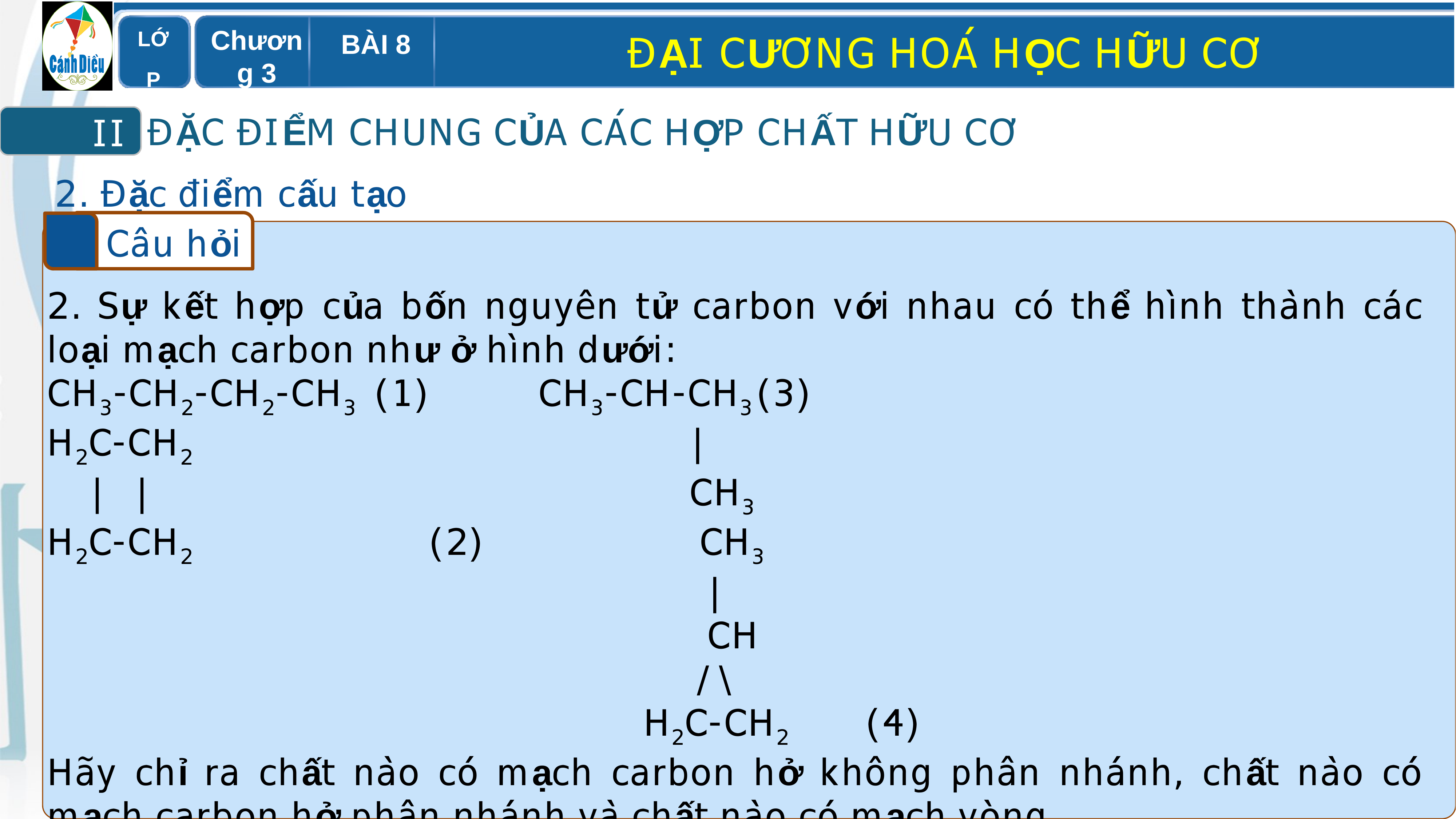

ĐẶC ĐIỂM CHUNG CỦA CÁC HỢP CHẤT HỮU CƠ

II
2. Đặc điểm cấu tạo

Câu hỏi

2. Sự kết hợp của bốn nguyên tử carbon với nhau có thể hình thành các loại mạch carbon như ở hình dưới:
CH3-CH2-CH2-CH3 	(1)		CH3-CH-CH3	(3)
H2C-CH2     								    |
    |  |                                                  CH3
H2C-CH2					(2)		          CH3
                                                              |
                                                              CH
                                                             /\
                                                        H2C-CH2		(4)
Hãy chỉ ra chất nào có mạch carbon hở không phân nhánh, chất nào có mạch carbon hở phân nhánh và chất nào có mạch vòng.